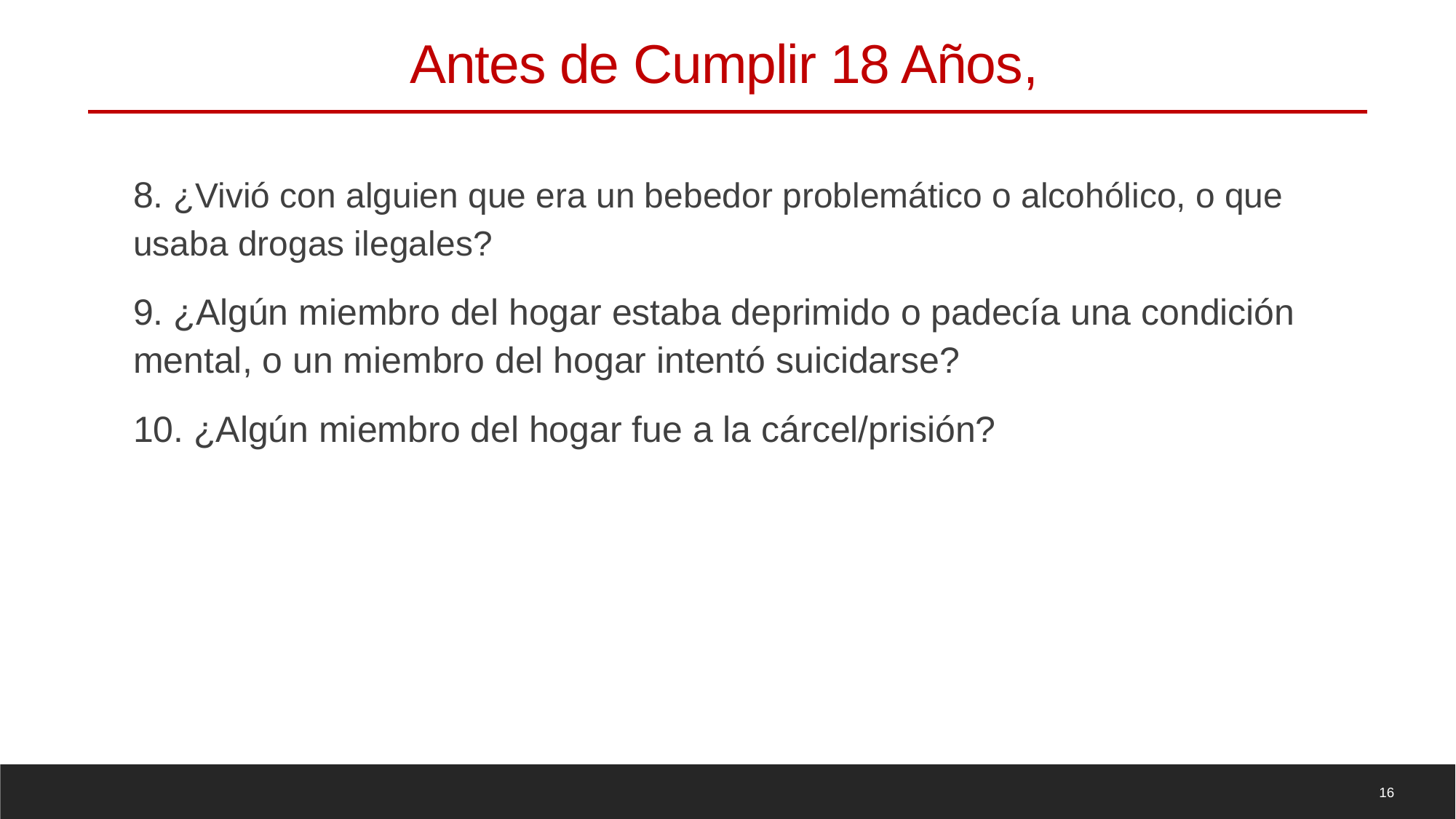

Antes de Cumplir 18 Años,
8. ¿Vivió con alguien que era un bebedor problemático o alcohólico, o que usaba drogas ilegales?
9. ¿Algún miembro del hogar estaba deprimido o padecía una condición mental, o un miembro del hogar intentó suicidarse?
10. ¿Algún miembro del hogar fue a la cárcel/prisión?

16